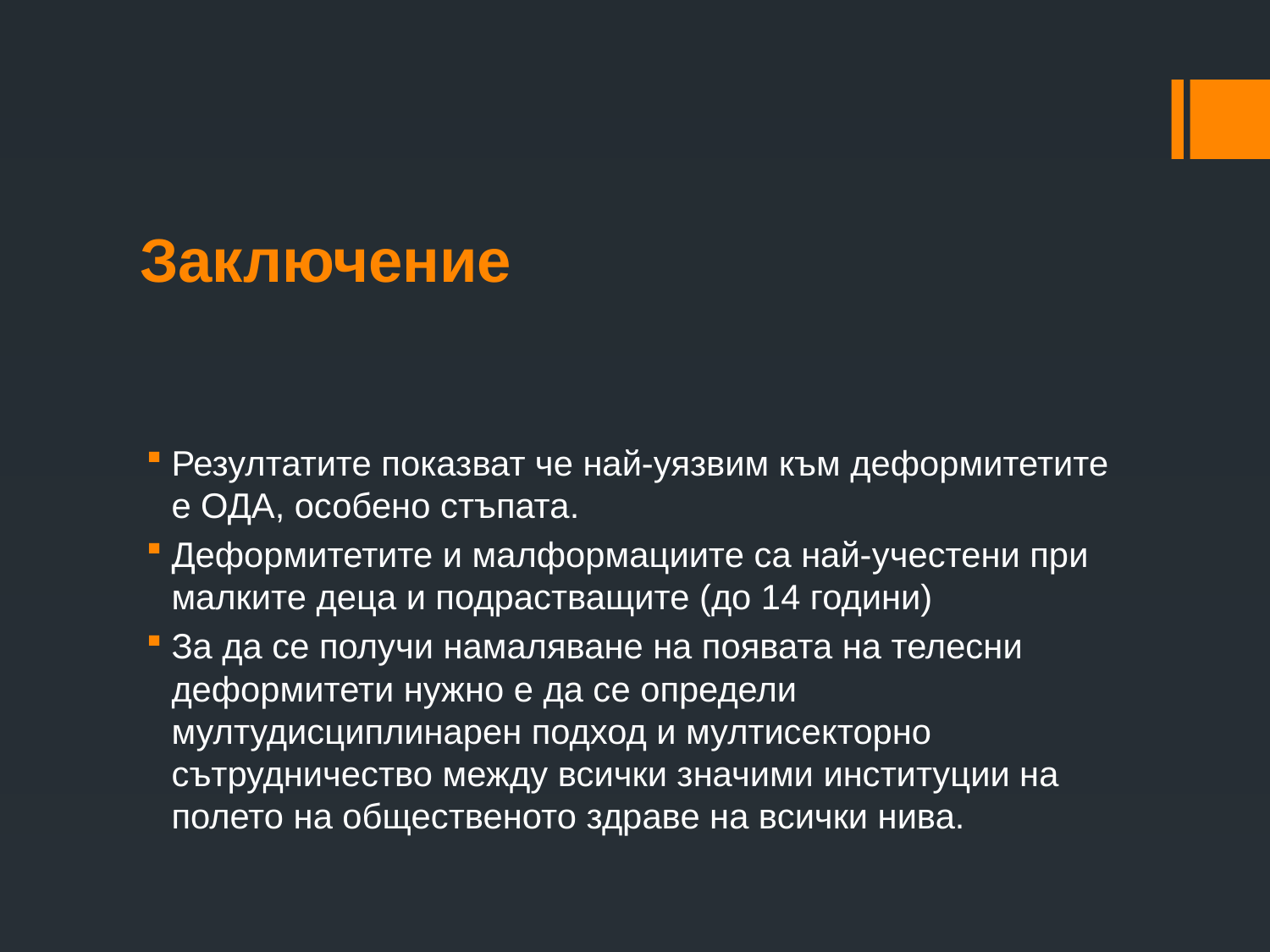

# Заключение

Резултатите показват че най-уязвим към деформитетите е ОДА, особено стъпата.
Деформитетите и малформациите са най-учестени при малките деца и подрастващите (до 14 години)
За да се получи намаляване на появата на телесни деформитети нужно е да се определи мултудисциплинарен подход и мултисекторно сътрудничество между всички значими институции на полето на общественото здраве на всички нива.